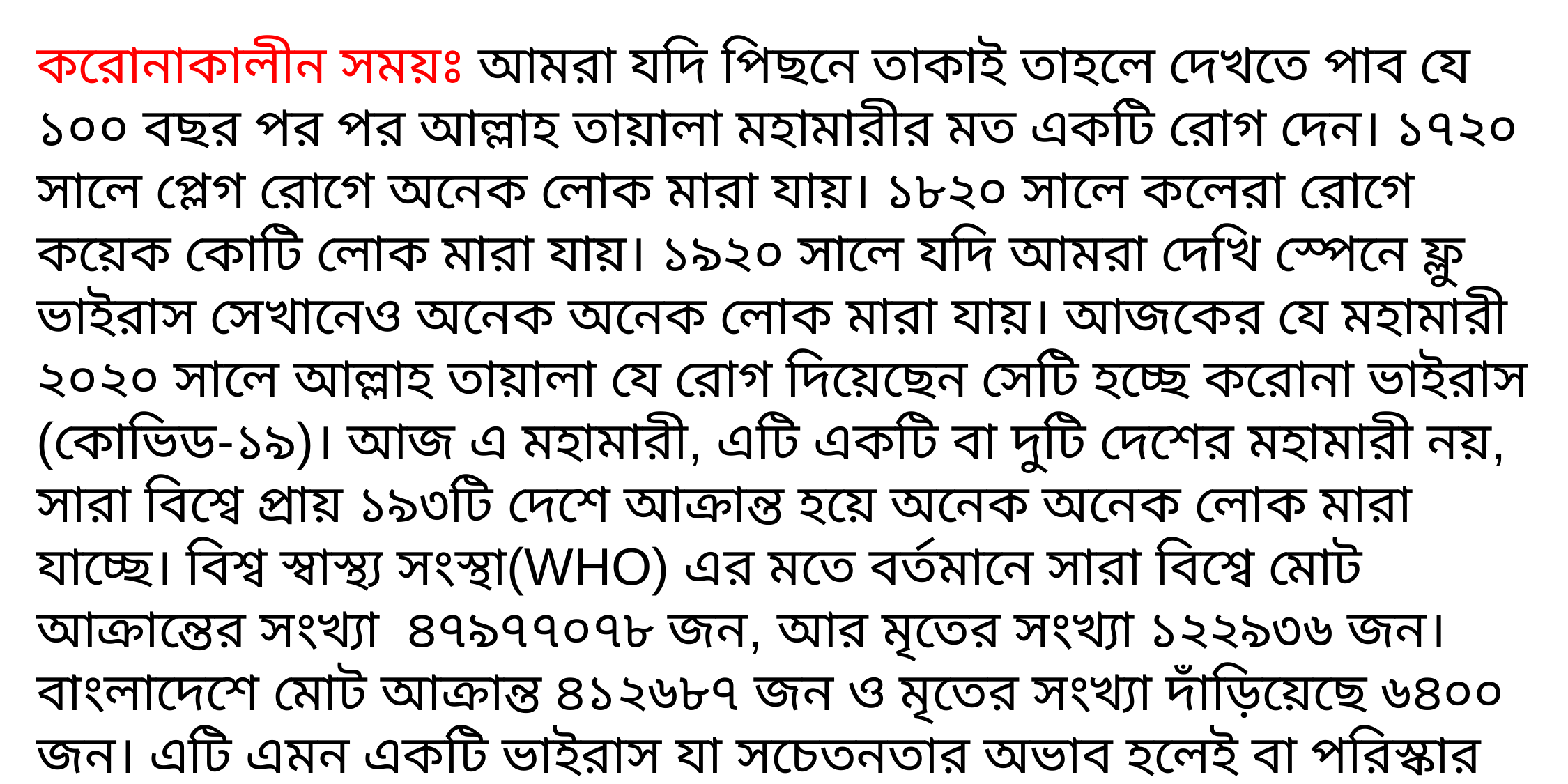

করোনাকালীন সময়ঃ আমরা যদি পিছনে তাকাই তাহলে দেখতে পাব যে ১০০ বছর পর পর আল্লাহ তায়ালা মহামারীর মত একটি রোগ দেন। ১৭২০ সালে প্লেগ রোগে অনেক লোক মারা যায়। ১৮২০ সালে কলেরা রোগে কয়েক কোটি লোক মারা যায়। ১৯২০ সালে যদি আমরা দেখি স্পেনে ফ্লু ভাইরাস সেখানেও অনেক অনেক লোক মারা যায়। আজকের যে মহামারী ২০২০ সালে আল্লাহ তায়ালা যে রোগ দিয়েছেন সেটি হচ্ছে করোনা ভাইরাস (কোভিড-১৯)। আজ এ মহামারী, এটি একটি বা দুটি দেশের মহামারী নয়, সারা বিশ্বে প্রায় ১৯৩টি দেশে আক্রান্ত হয়ে অনেক অনেক লোক মারা যাচ্ছে। বিশ্ব স্বাস্থ্য সংস্থা(WHO) এর মতে বর্তমানে সারা বিশ্বে মোট আক্রান্তের সংখ্যা  ৪৭৯৭৭০৭৮ জন, আর মৃতের সংখ্যা ১২২৯৩৬ জন। বাংলাদেশে মোট আক্রান্ত ৪১২৬৮৭ জন ও মৃতের সংখ্যা দাঁড়িয়েছে ৬৪০০ জন। এটি এমন একটি ভাইরাস যা সচেতনতার অভাব হলেই বা পরিস্কার পরিচ্ছন্ন না থাকলেই ছড়িয়ে যায় এবং মহামারীতে পরিণত হয়। তাই আমরা কীভাবে সচেতন থাকব,কেন থাকব অর্থাৎ করোনাকালীন সচেতনতা নিইয়ে কিছু তথ্য উপস্থাপন করব।